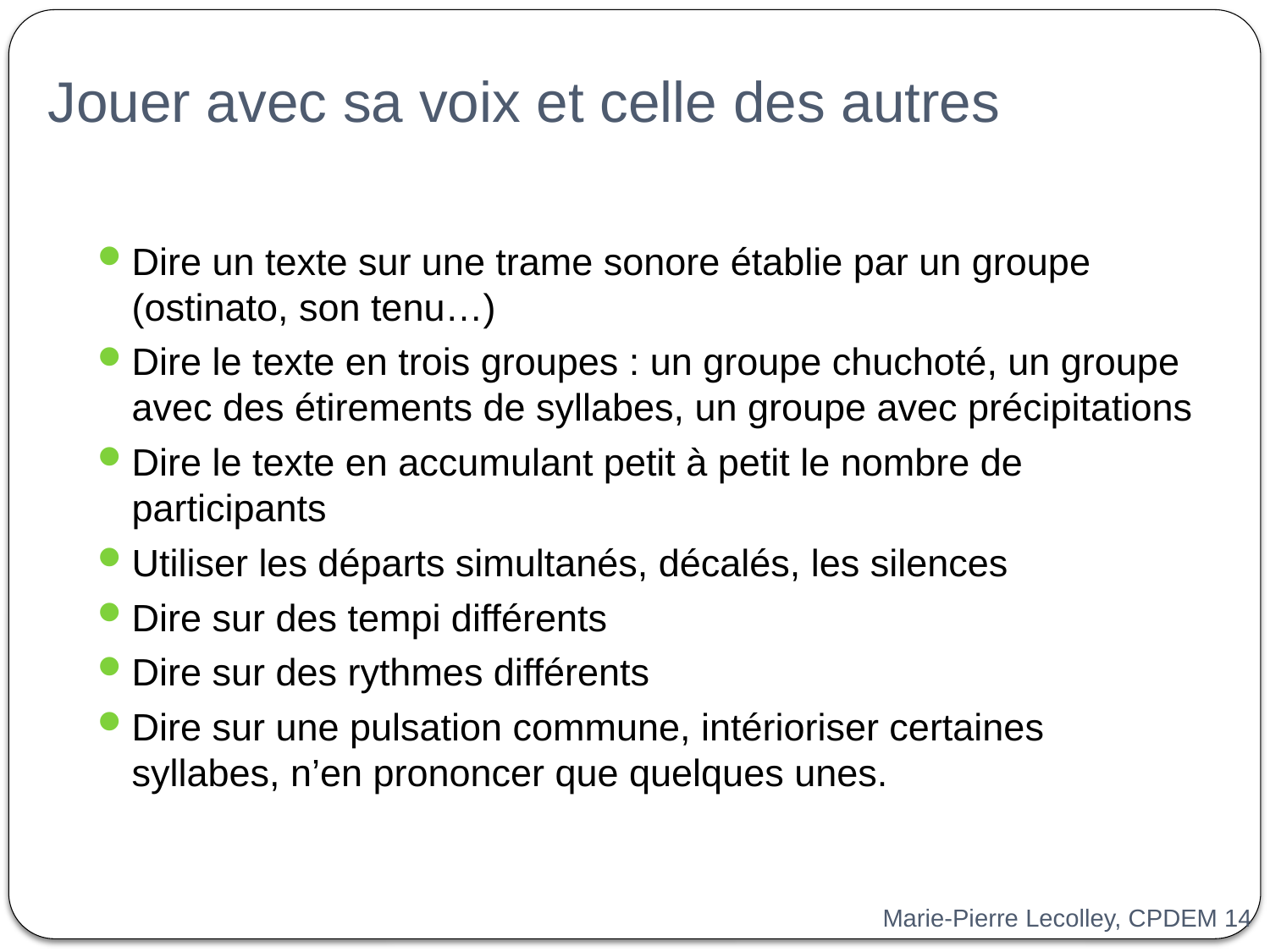

# Jouer avec sa voix et celle des autres

Dire un texte sur une trame sonore établie par un groupe (ostinato, son tenu…)
Dire le texte en trois groupes : un groupe chuchoté, un groupe avec des étirements de syllabes, un groupe avec précipitations
Dire le texte en accumulant petit à petit le nombre de participants
Utiliser les départs simultanés, décalés, les silences
Dire sur des tempi différents
Dire sur des rythmes différents
Dire sur une pulsation commune, intérioriser certaines syllabes, n’en prononcer que quelques unes.

Marie-Pierre Lecolley, CPDEM 14